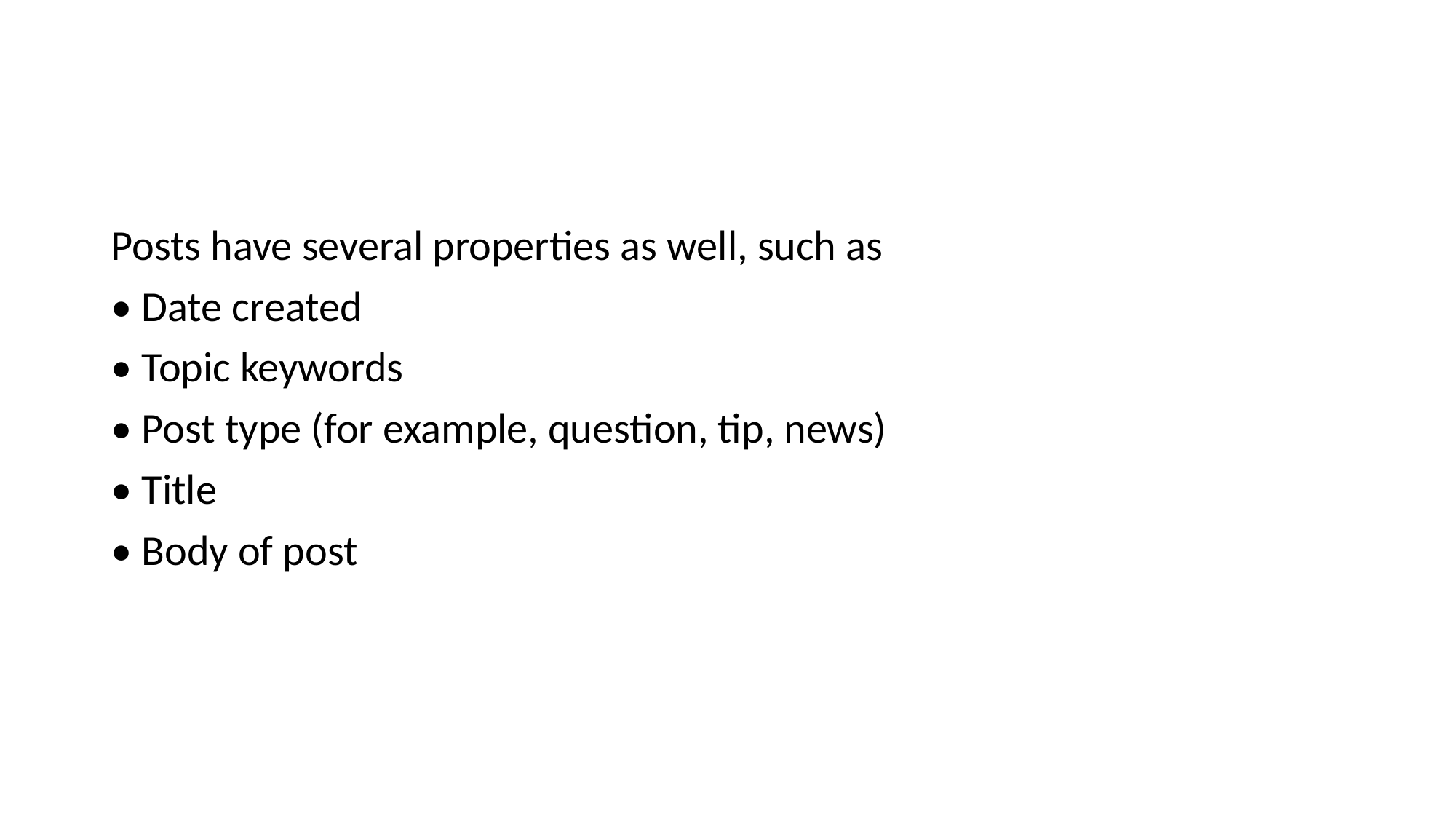

#
Posts have several properties as well, such as
• Date created
• Topic keywords
• Post type (for example, question, tip, news)
• Title
• Body of post